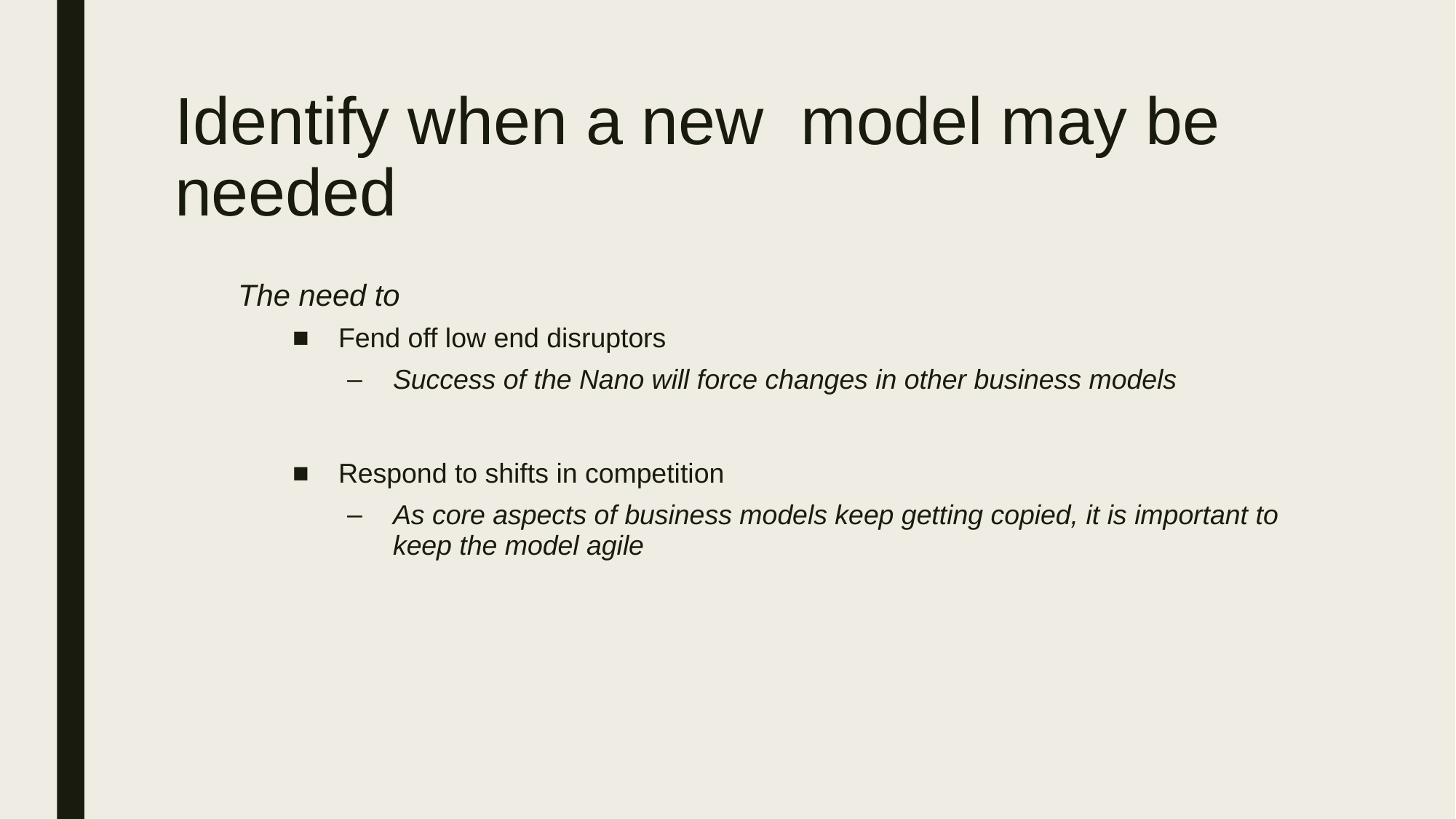

# Identify when a new  model may be needed
The need to
Fend off low end disruptors
Success of the Nano will force changes in other business models

Respond to shifts in competition
As core aspects of business models keep getting copied, it is important to keep the model agile